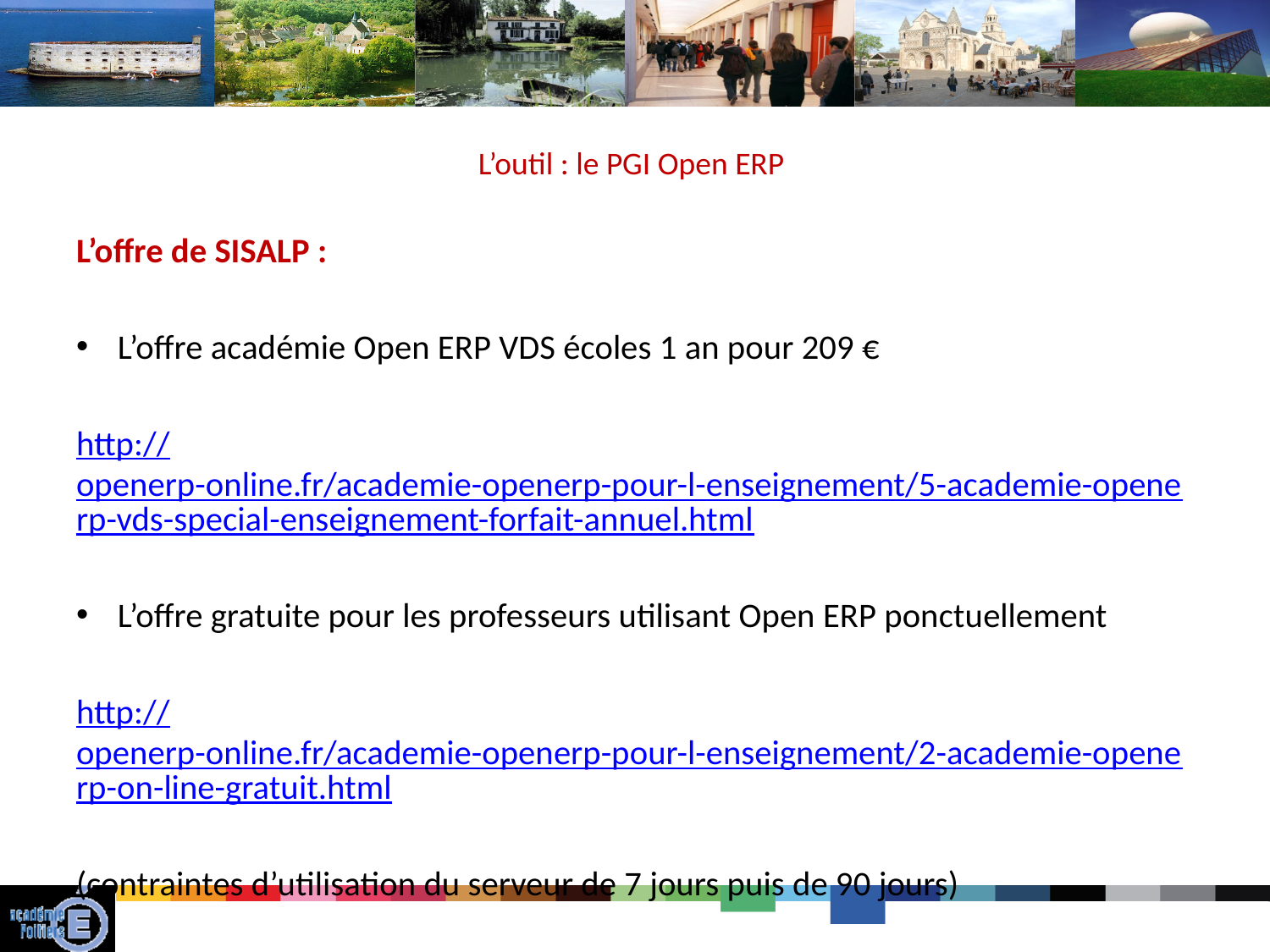

# L’outil : le PGI Open ERP
L’offre de SISALP :

L’offre académie Open ERP VDS écoles 1 an pour 209 €

http://openerp-online.fr/academie-openerp-pour-l-enseignement/5-academie-openerp-vds-special-enseignement-forfait-annuel.html

L’offre gratuite pour les professeurs utilisant Open ERP ponctuellement

http://openerp-online.fr/academie-openerp-pour-l-enseignement/2-academie-openerp-on-line-gratuit.html

(contraintes d’utilisation du serveur de 7 jours puis de 90 jours)